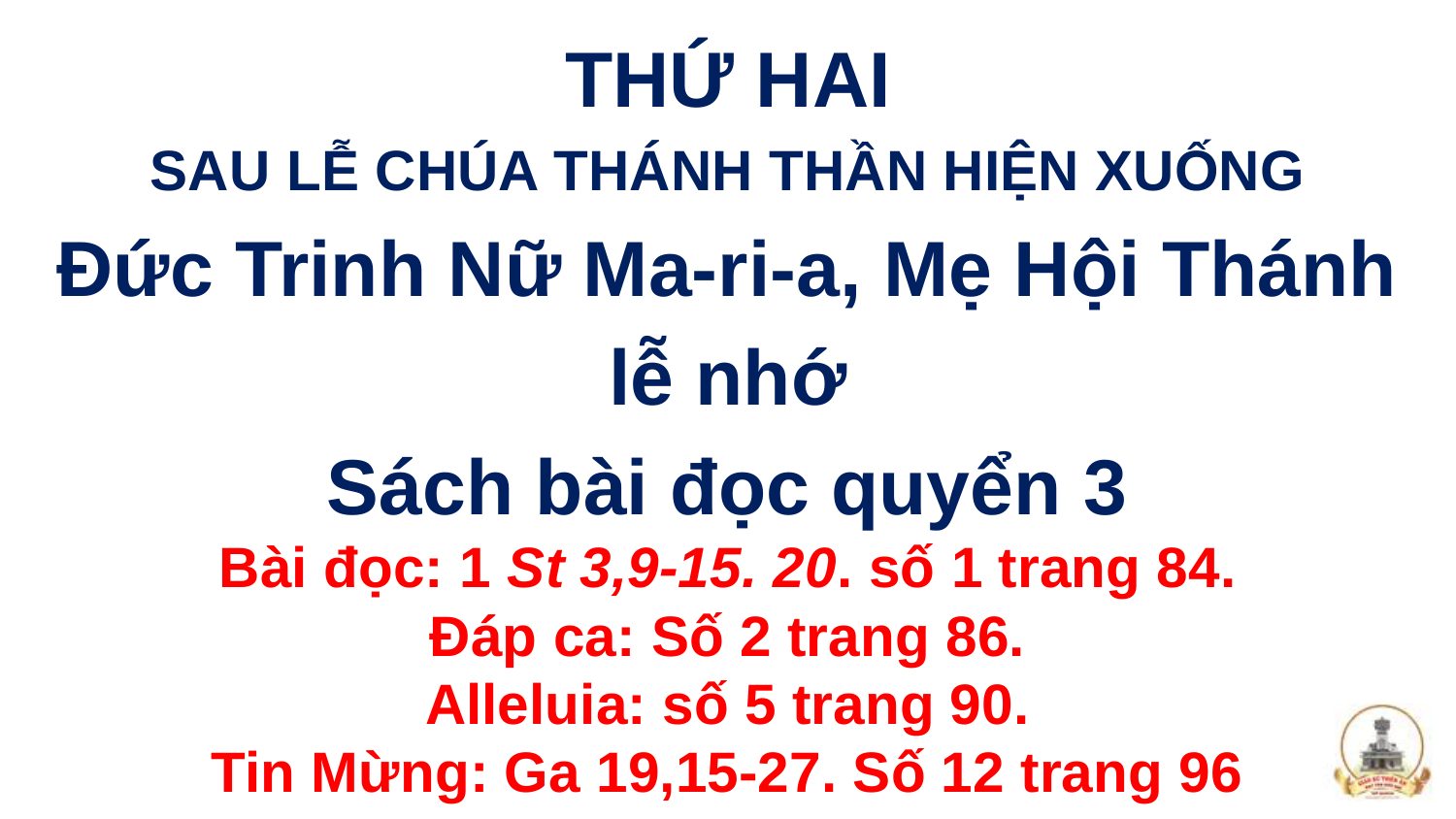

THỨ HAI
SAU LỄ CHÚA THÁNH THẦN HIỆN XUỐNG
Đức Trinh Nữ Ma-ri-a, Mẹ Hội Thánh
lễ nhớ
Sách bài đọc quyển 3
Bài đọc: 1 St 3,9-15. 20. số 1 trang 84.
Đáp ca: Số 2 trang 86.
Alleluia: số 5 trang 90.
Tin Mừng: Ga 19,15-27. Số 12 trang 96